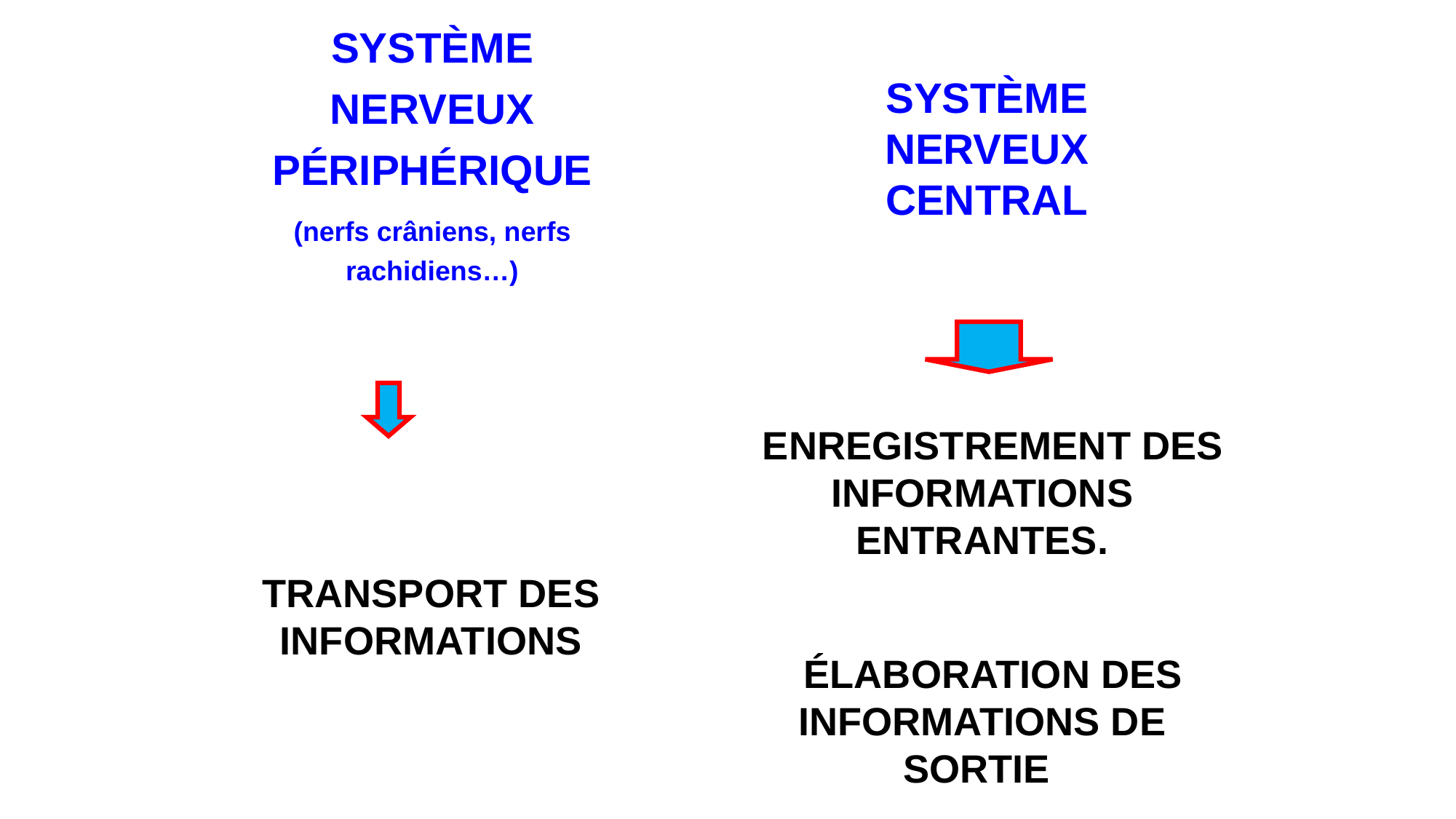

SYSTÈME NERVEUX PÉRIPHÉRIQUE
(nerfs crâniens, nerfs rachidiens…)
SYSTÈME NERVEUX CENTRAL

  ENREGISTREMENT DES INFORMATIONS ENTRANTES.

  ÉLABORATION DES INFORMATIONS DE SORTIE
TRANSPORT DES INFORMATIONS